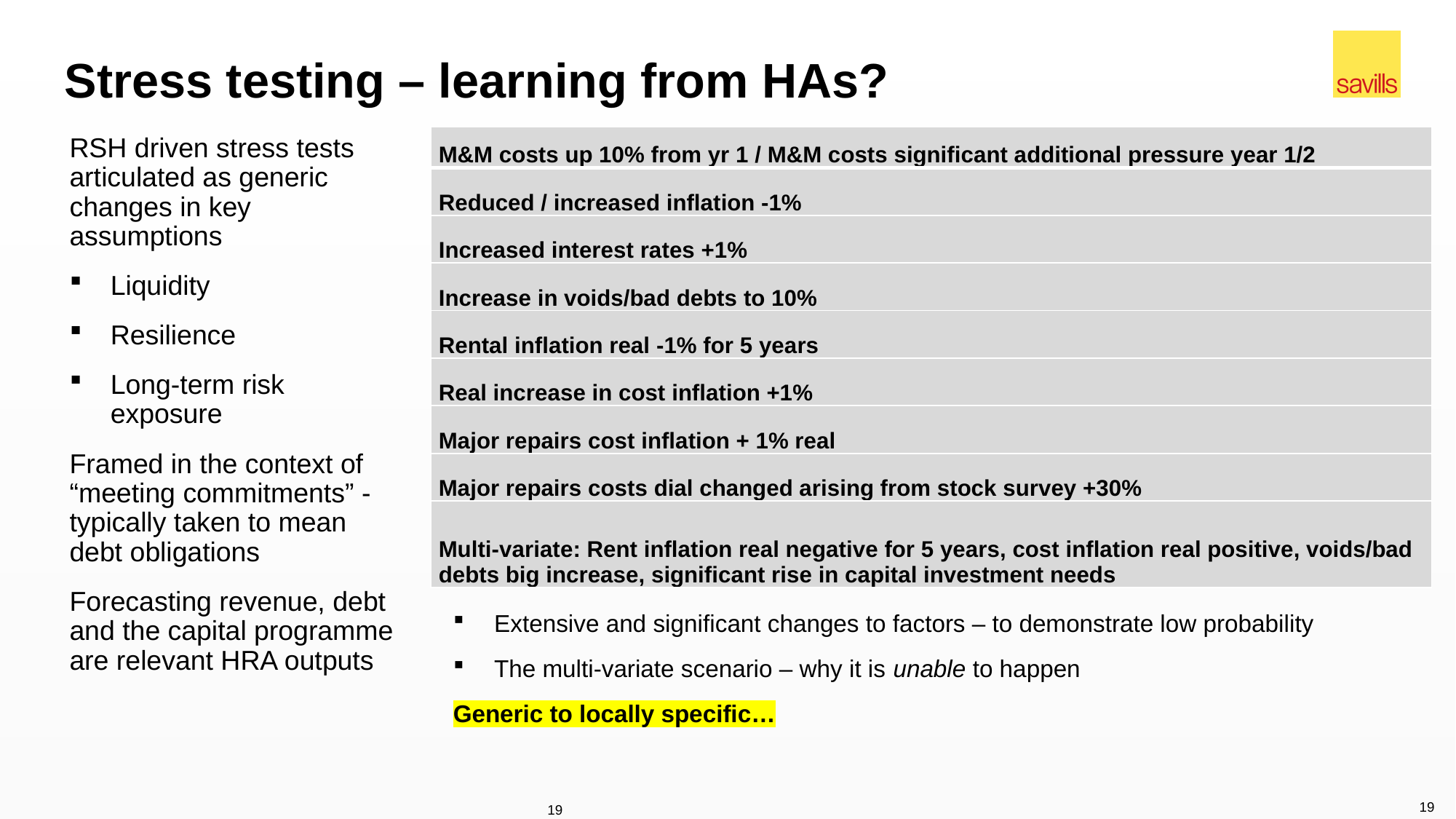

# Stress testing – learning from HAs?
| M&M costs up 10% from yr 1 / M&M costs significant additional pressure year 1/2 |
| --- |
| Reduced / increased inflation -1% |
| Increased interest rates +1% |
| Increase in voids/bad debts to 10% |
| Rental inflation real -1% for 5 years |
| Real increase in cost inflation +1% |
| Major repairs cost inflation + 1% real |
| Major repairs costs dial changed arising from stock survey +30% |
| Multi-variate: Rent inflation real negative for 5 years, cost inflation real positive, voids/bad debts big increase, significant rise in capital investment needs |
RSH driven stress tests articulated as generic changes in key assumptions
Liquidity
Resilience
Long-term risk exposure
Framed in the context of “meeting commitments” - typically taken to mean debt obligations
Forecasting revenue, debt and the capital programme are relevant HRA outputs
Extensive and significant changes to factors – to demonstrate low probability
The multi-variate scenario – why it is unable to happen
Generic to locally specific…

19
19